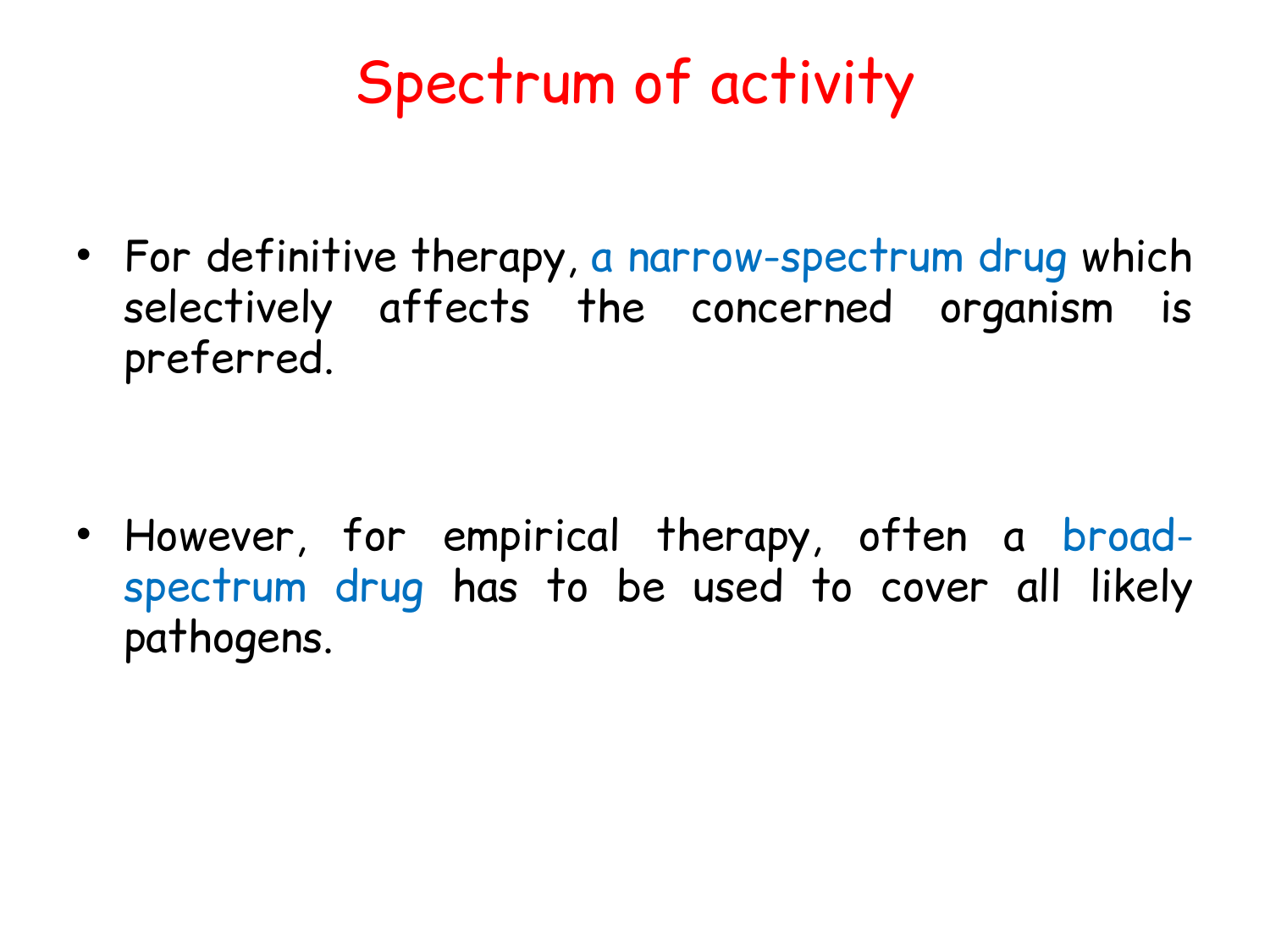

# Spectrum of activity
For definitive therapy, a narrow-spectrum drug which selectively affects the concerned organism is preferred.

However, for empirical therapy, often a broad-spectrum drug has to be used to cover all likely pathogens.